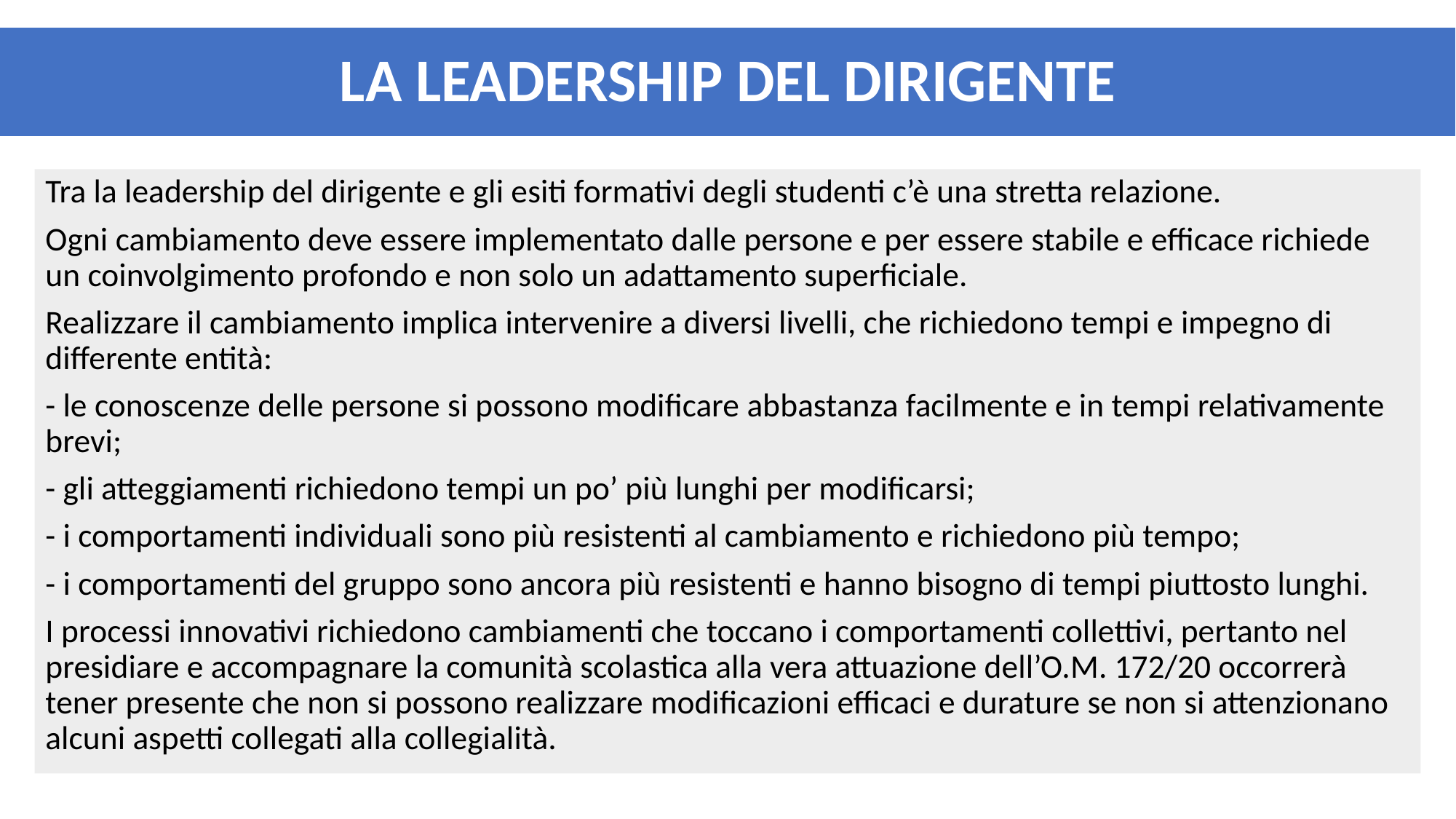

LA LEADERSHIP DEL DIRIGENTE
Tra la leadership del dirigente e gli esiti formativi degli studenti c’è una stretta relazione.
Ogni cambiamento deve essere implementato dalle persone e per essere stabile e efficace richiede un coinvolgimento profondo e non solo un adattamento superficiale.
Realizzare il cambiamento implica intervenire a diversi livelli, che richiedono tempi e impegno di differente entità:
- le conoscenze delle persone si possono modificare abbastanza facilmente e in tempi relativamente brevi;
- gli atteggiamenti richiedono tempi un po’ più lunghi per modificarsi;
- i comportamenti individuali sono più resistenti al cambiamento e richiedono più tempo;
- i comportamenti del gruppo sono ancora più resistenti e hanno bisogno di tempi piuttosto lunghi.
I processi innovativi richiedono cambiamenti che toccano i comportamenti collettivi, pertanto nel presidiare e accompagnare la comunità scolastica alla vera attuazione dell’O.M. 172/20 occorrerà tener presente che non si possono realizzare modificazioni efficaci e durature se non si attenzionano alcuni aspetti collegati alla collegialità.